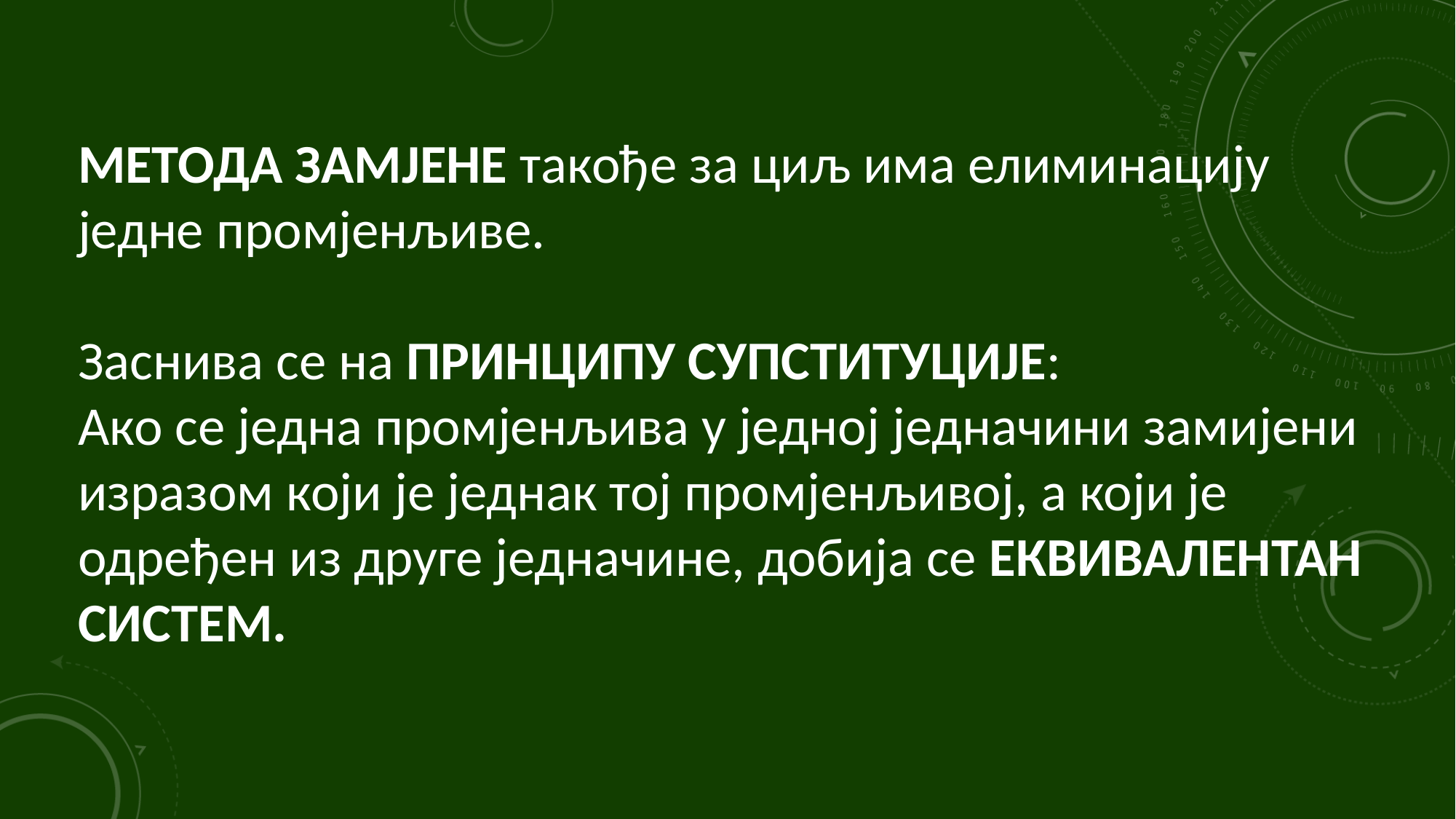

МЕТОДА ЗАМЈЕНЕ такође за циљ има елиминацију једне промјенљиве.

Заснива се на ПРИНЦИПУ СУПСТИТУЦИЈЕ:
Ако се једна промјенљива у једној једначини замијени изразом који је једнак тој промјенљивој, а који је одређен из друге једначине, добија се ЕКВИВАЛЕНТАН СИСТЕМ.